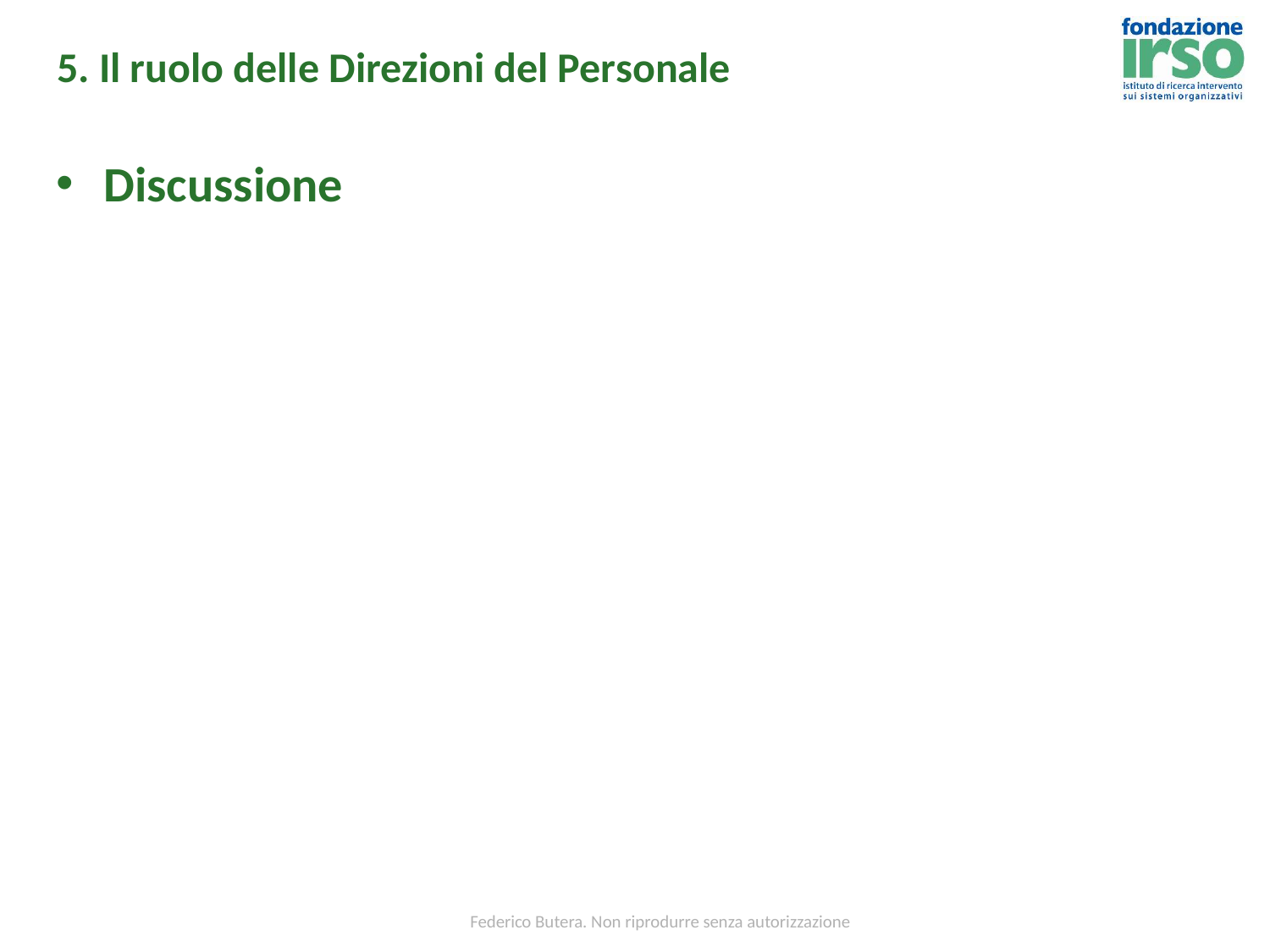

# 5. Il ruolo delle Direzioni del Personale
Discussione
Federico Butera. Non riprodurre senza autorizzazione